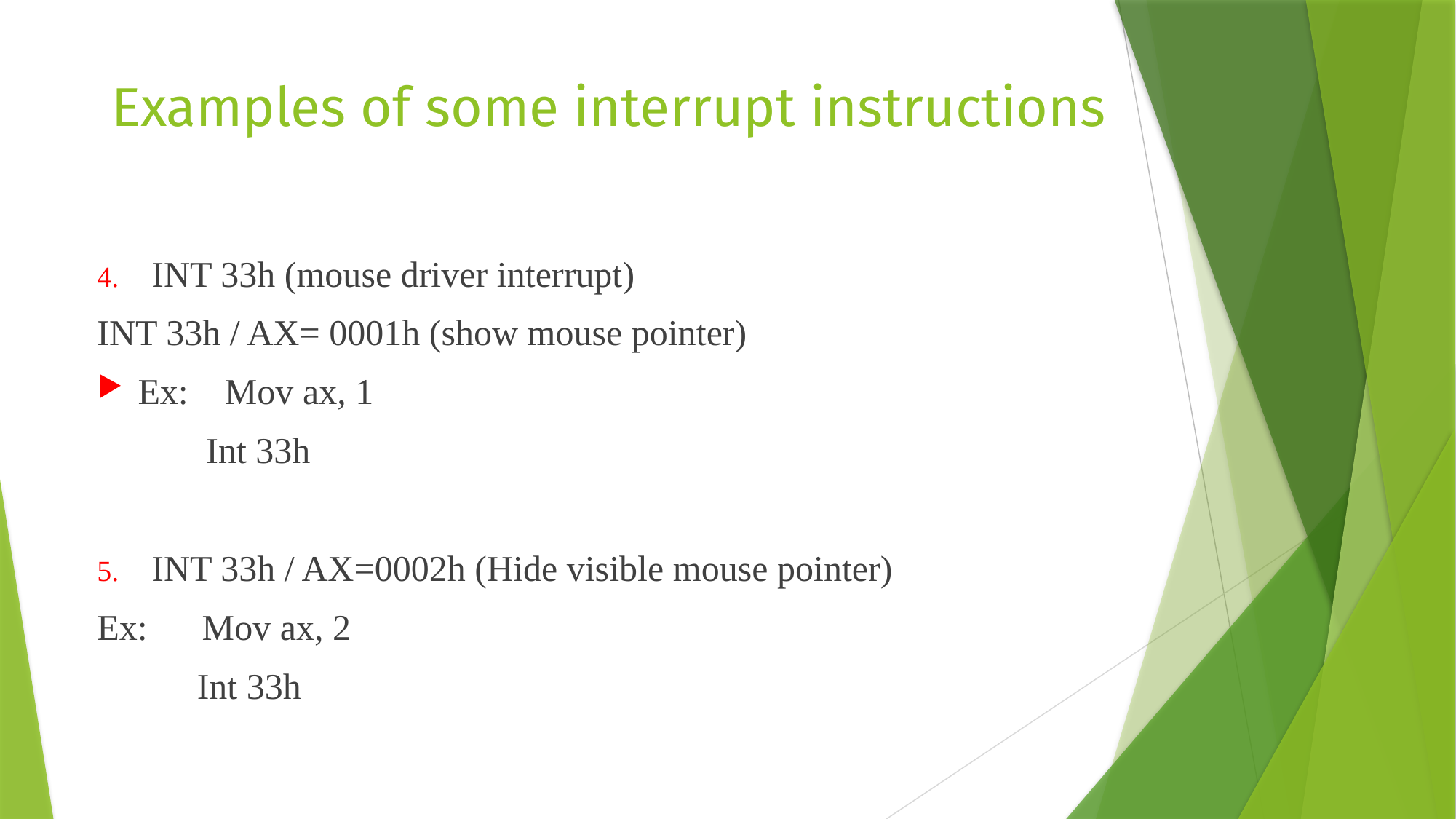

# Examples of some interrupt instructions
INT 33h (mouse driver interrupt)
INT 33h / AX= 0001h (show mouse pointer)
Ex:    Mov ax, 1
            Int 33h

INT 33h / AX=0002h (Hide visible mouse pointer)
Ex:      Mov ax, 2
           Int 33h